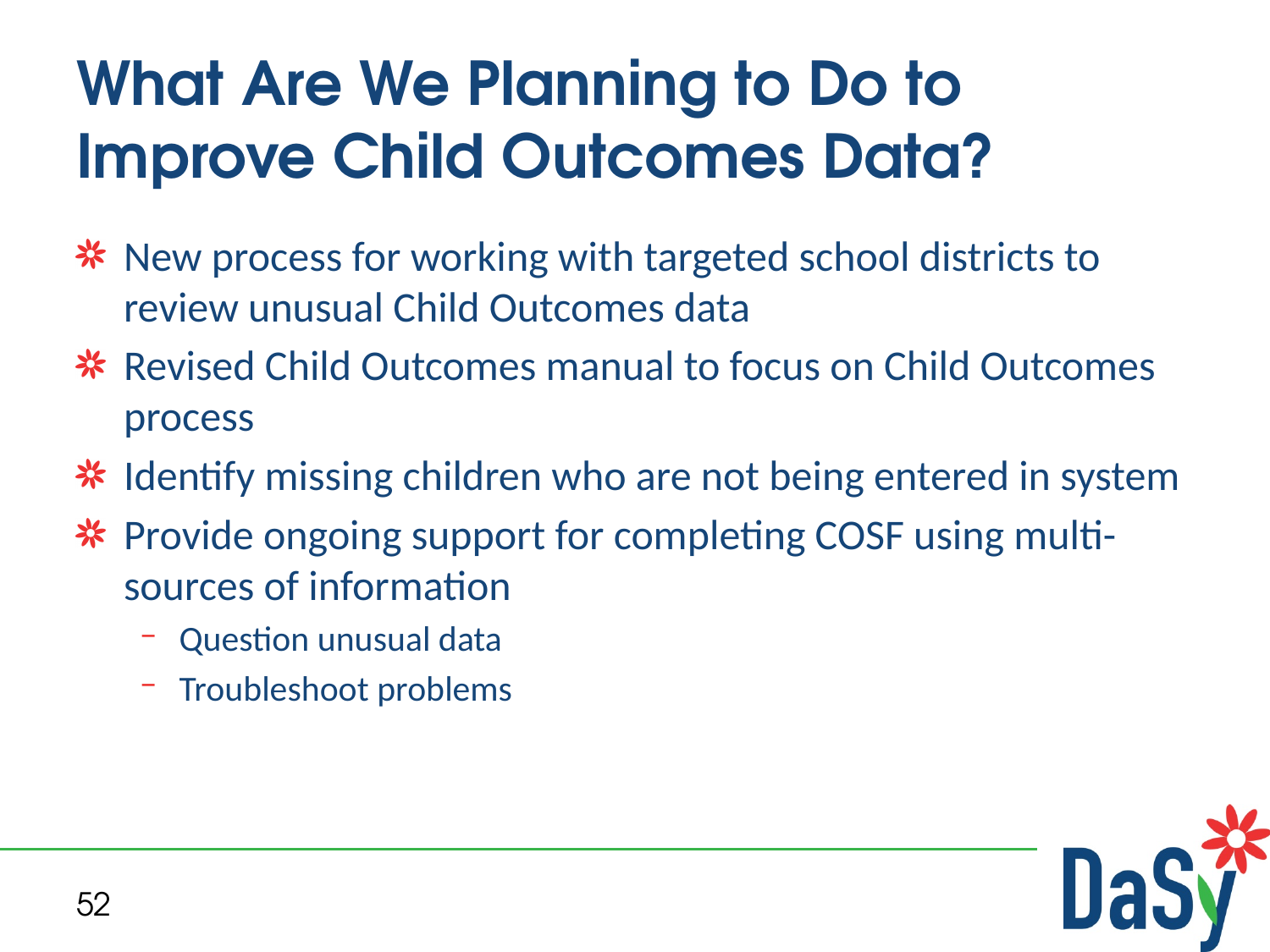

# What Are We Planning to Do to Improve Child Outcomes Data?
New process for working with targeted school districts to review unusual Child Outcomes data
Revised Child Outcomes manual to focus on Child Outcomes process
Identify missing children who are not being entered in system
Provide ongoing support for completing COSF using multi-sources of information
Question unusual data
Troubleshoot problems